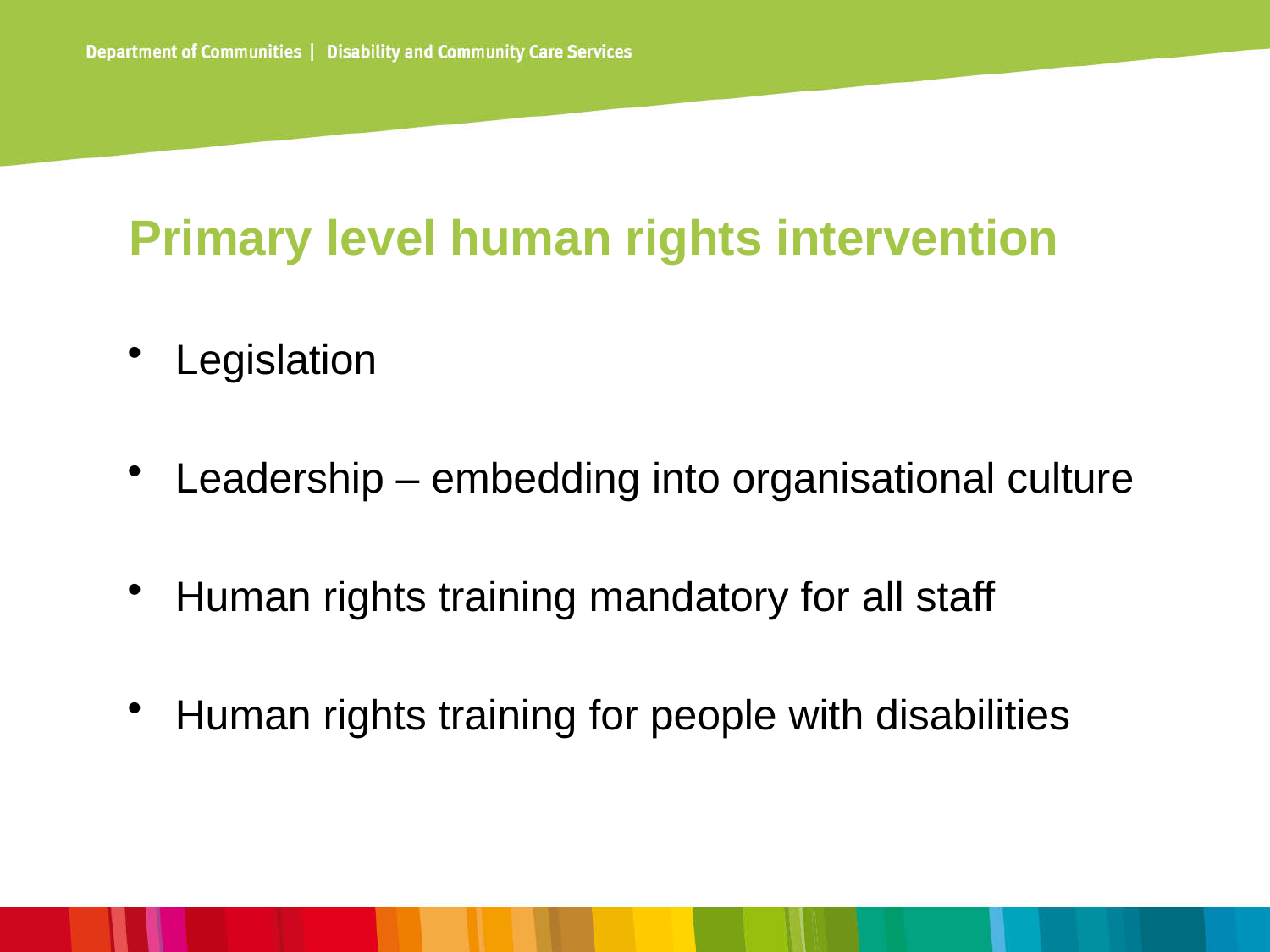

# Primary level human rights intervention
Legislation

Leadership – embedding into organisational culture

Human rights training mandatory for all staff

Human rights training for people with disabilities